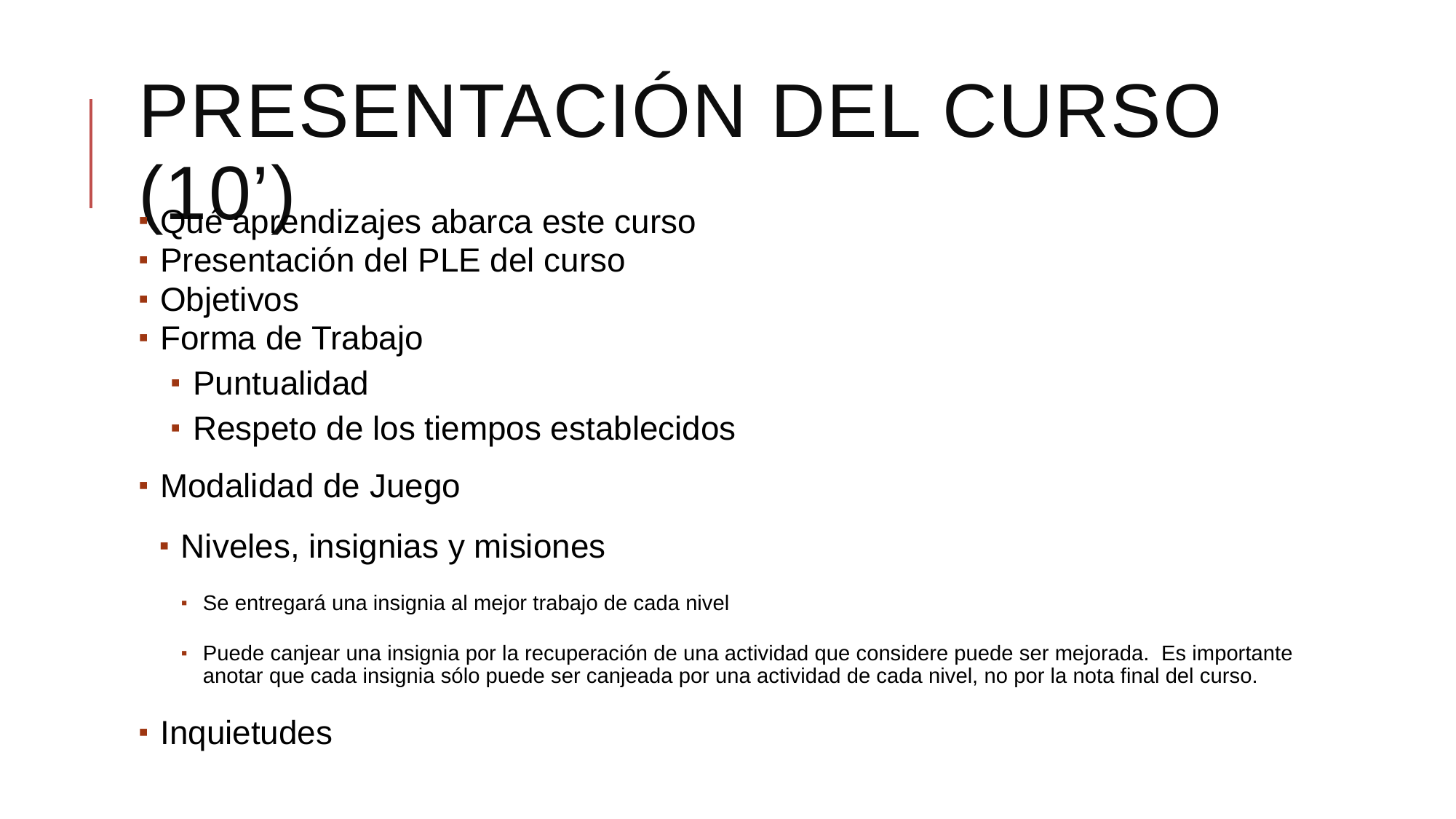

# PRESENTACIÓN DEL CURSO (10’)
Qué aprendizajes abarca este curso
Presentación del PLE del curso
Objetivos
Forma de Trabajo
Puntualidad
Respeto de los tiempos establecidos
Modalidad de Juego
Niveles, insignias y misiones
Se entregará una insignia al mejor trabajo de cada nivel
Puede canjear una insignia por la recuperación de una actividad que considere puede ser mejorada.  Es importante anotar que cada insignia sólo puede ser canjeada por una actividad de cada nivel, no por la nota final del curso.
Inquietudes